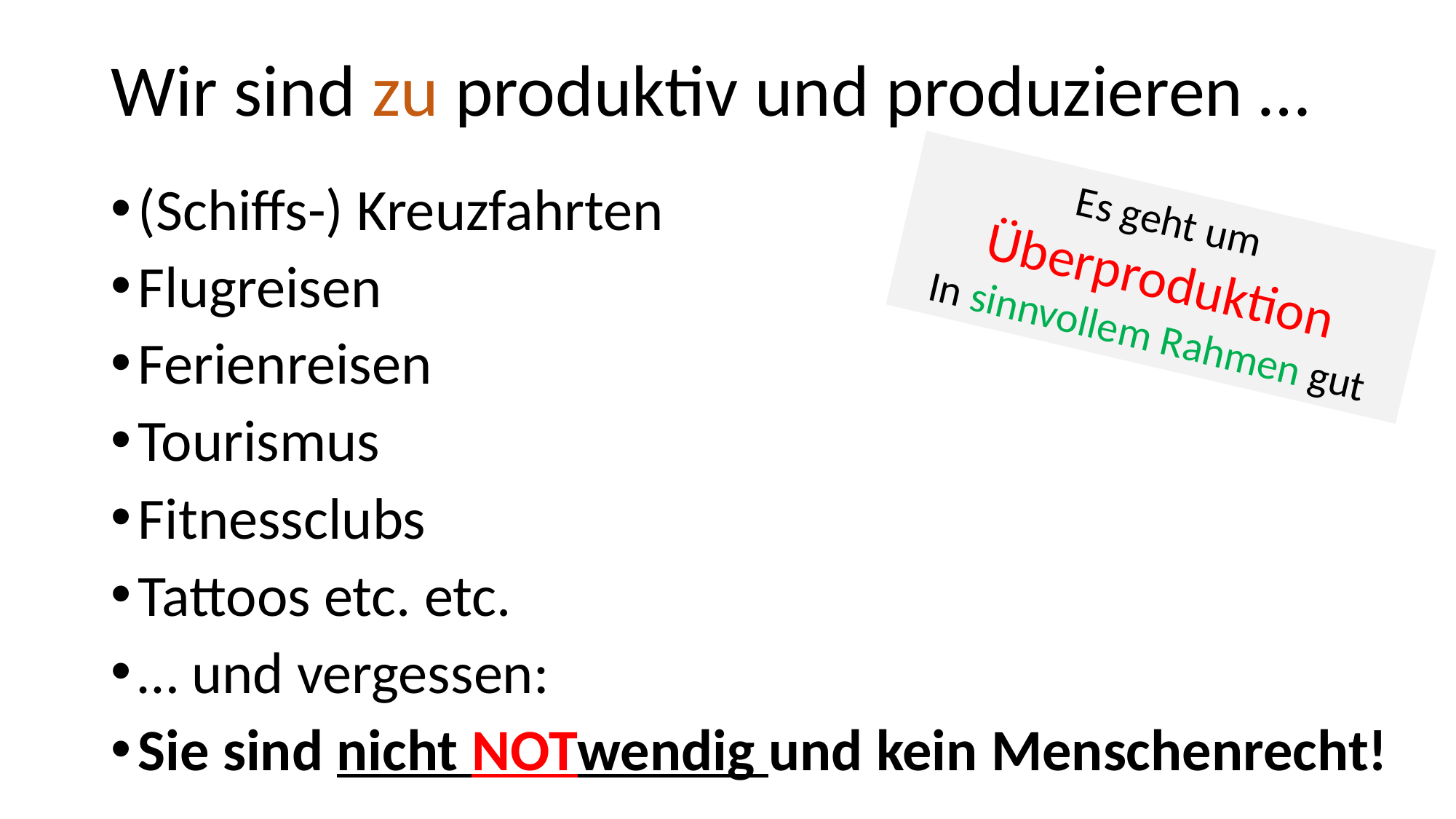

# Wir sind zu produktiv und produzieren …
(Schiffs-) Kreuzfahrten
Flugreisen
Ferienreisen
Tourismus
Fitnessclubs
Tattoos etc. etc.
… und vergessen:
Sie sind nicht NOTwendig und kein Menschenrecht!

Es geht um
Überproduktion
In sinnvollem Rahmen gut